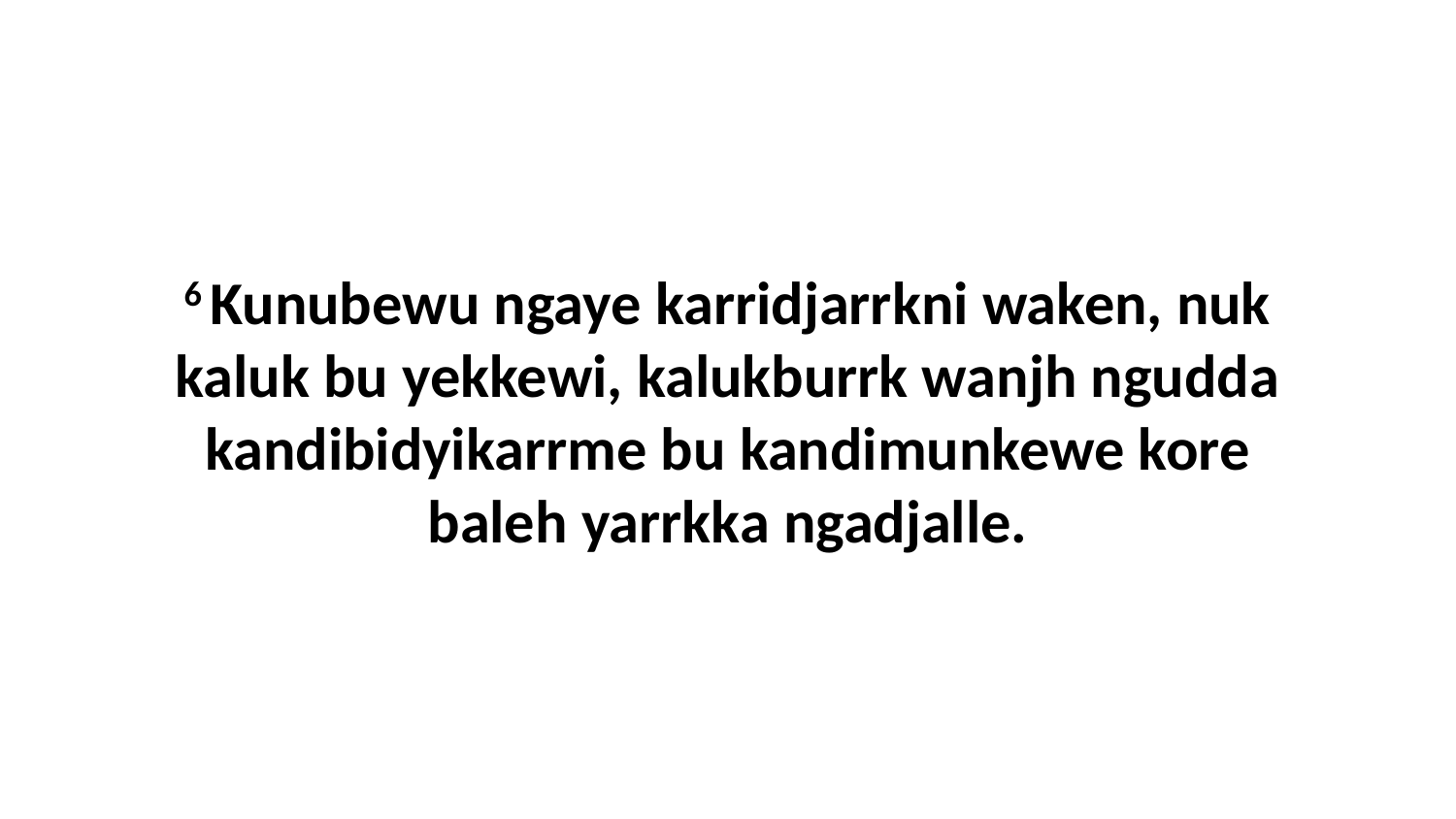

6 Kunubewu ngaye karridjarrkni waken, nuk kaluk bu yekkewi, kalukburrk wanjh ngudda kandibidyikarrme bu kandimunkewe kore baleh yarrkka ngadjalle.